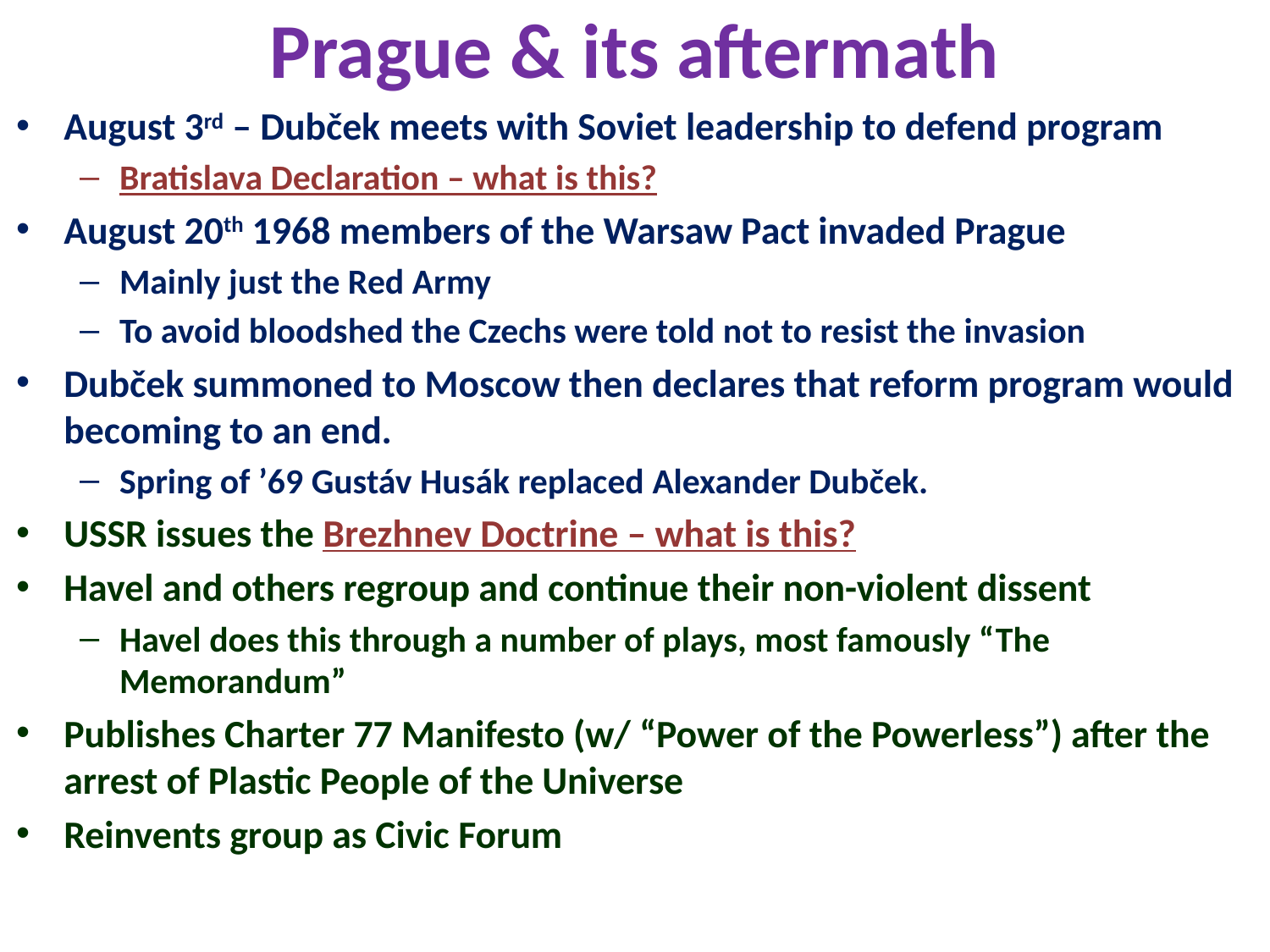

# Prague & its aftermath
August 3rd – Dubček meets with Soviet leadership to defend program
Bratislava Declaration – what is this?
August 20th 1968 members of the Warsaw Pact invaded Prague
Mainly just the Red Army
To avoid bloodshed the Czechs were told not to resist the invasion
Dubček summoned to Moscow then declares that reform program would becoming to an end.
Spring of ’69 Gustáv Husák replaced Alexander Dubček.
USSR issues the Brezhnev Doctrine – what is this?
Havel and others regroup and continue their non-violent dissent
Havel does this through a number of plays, most famously “The Memorandum”
Publishes Charter 77 Manifesto (w/ “Power of the Powerless”) after the arrest of Plastic People of the Universe
Reinvents group as Civic Forum